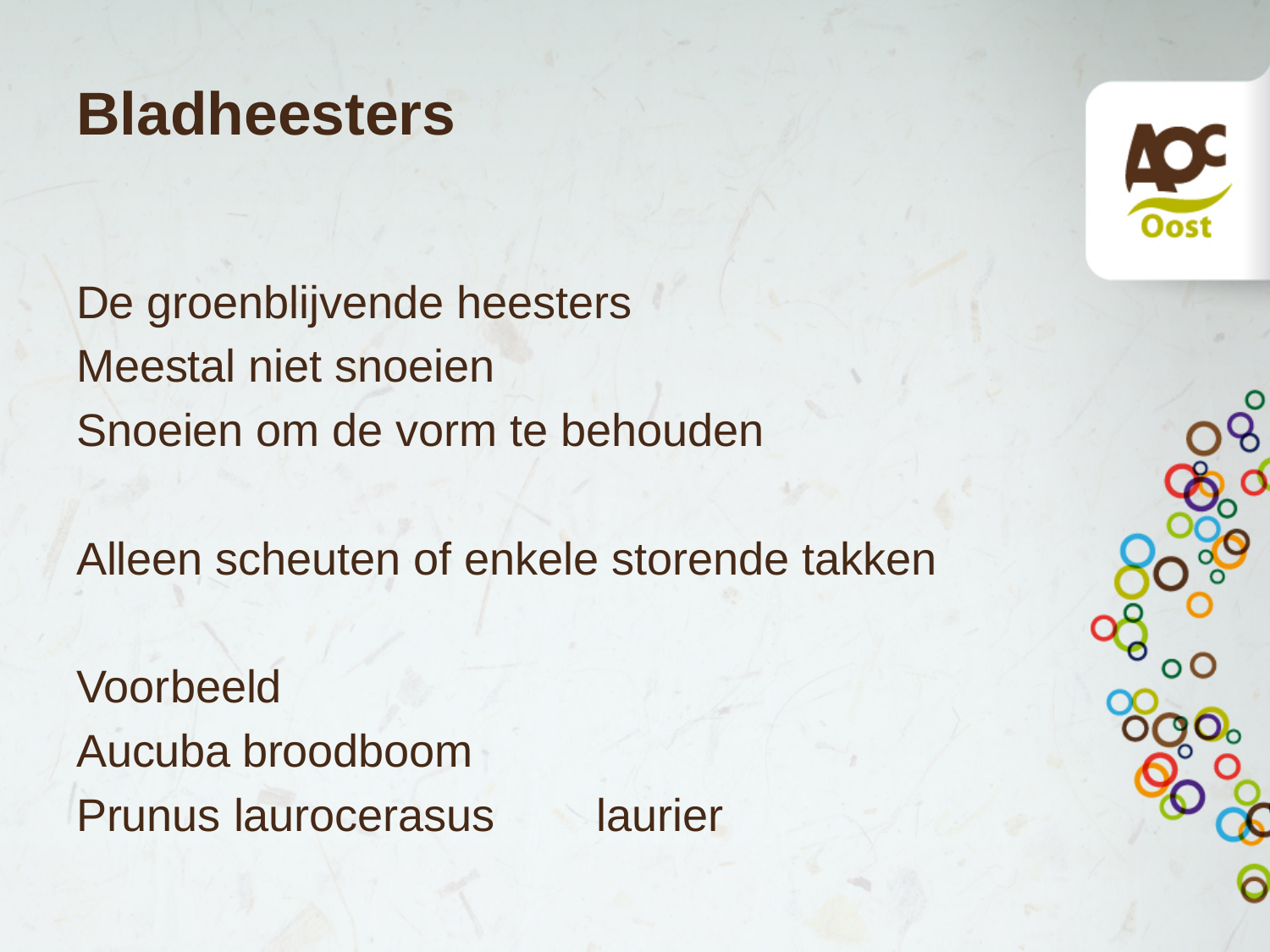

# Bladheesters
De groenblijvende heesters
Meestal niet snoeien
Snoeien om de vorm te behouden

Alleen scheuten of enkele storende takken

Voorbeeld
Aucuba			broodboom
Prunus laurocerasus	laurier